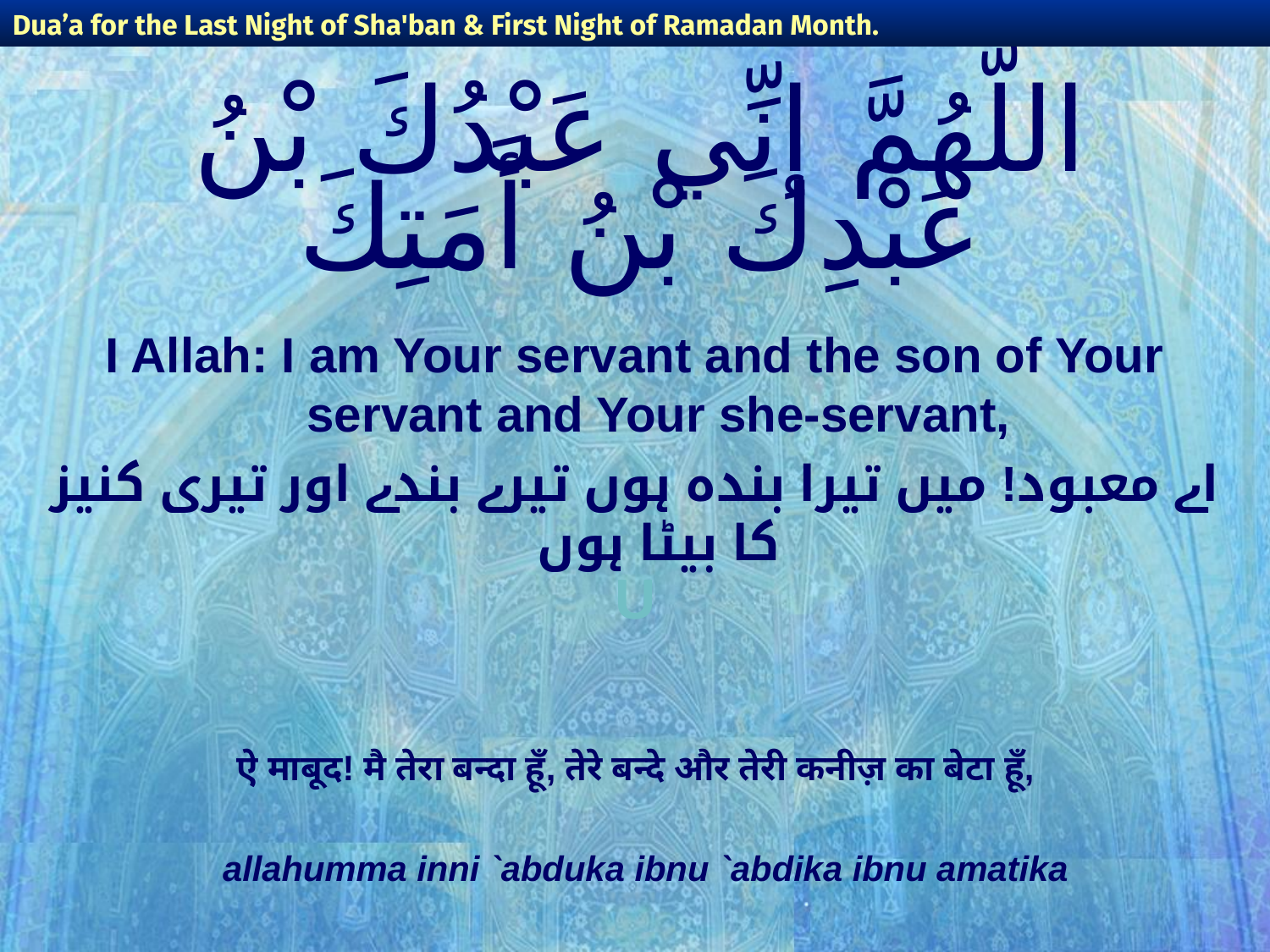

Dua’a for the Last Night of Sha'ban & First Night of Ramadan Month.
# اللّهُمَّ إنِّي عَبْدُكَ بْنُ عَبْدِكَ بْنُ أَمَتِكَ
I Allah: I am Your servant and the son of Your servant and Your she-servant,
اے معبود! میں تیرا بندہ ہوں تیرے بندے اور تیری کنیز کا بیٹا ہوں
U
ऐ माबूद! मै तेरा बन्दा हूँ, तेरे बन्दे और तेरी कनीज़ का बेटा हूँ,
allahumma inni `abduka ibnu `abdika ibnu amatika